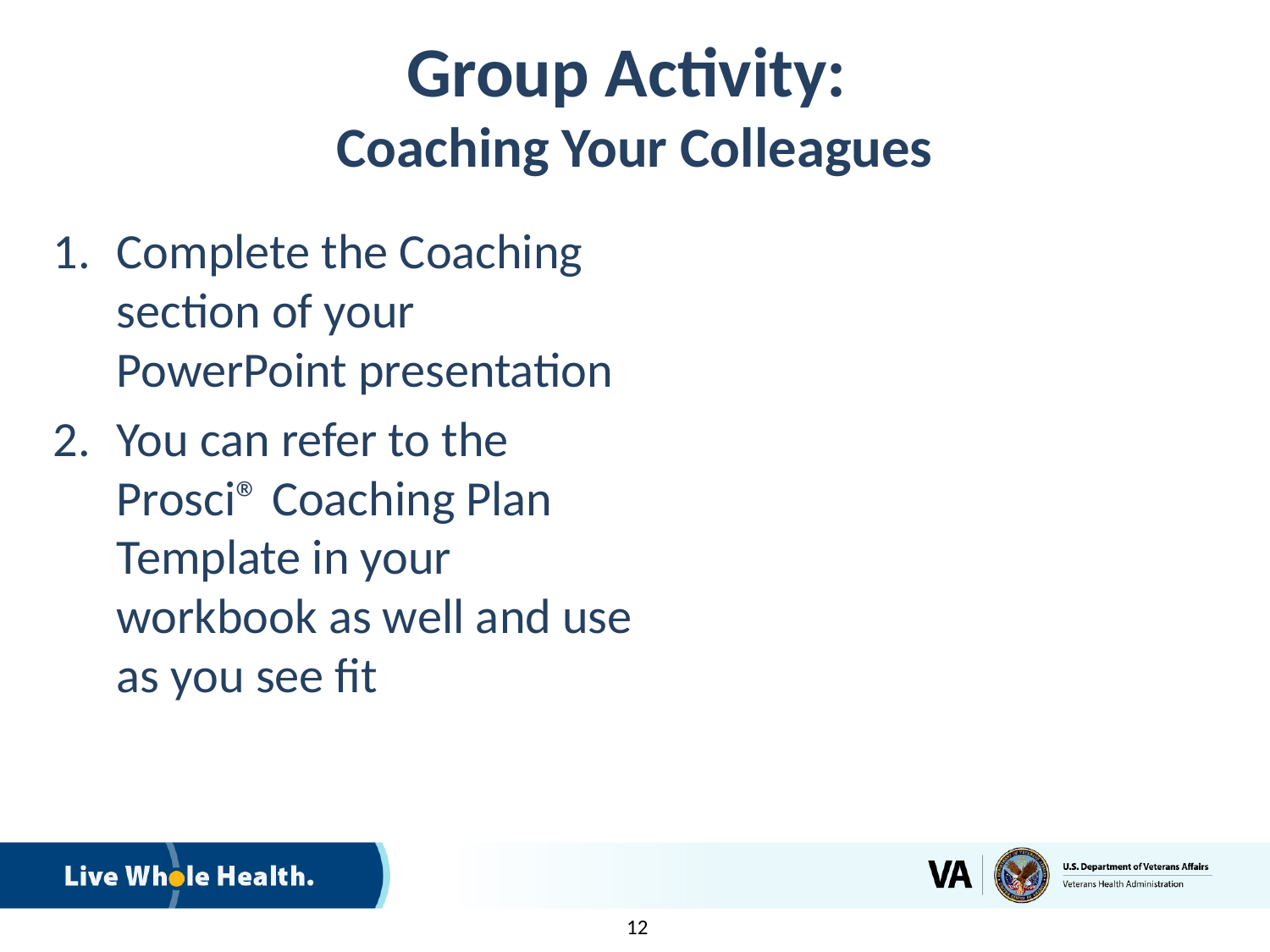

# Group Activity: Coaching Your Colleagues
Complete the Coaching section of your PowerPoint presentation
You can refer to the Prosci® Coaching Plan Template in your workbook as well and use as you see fit